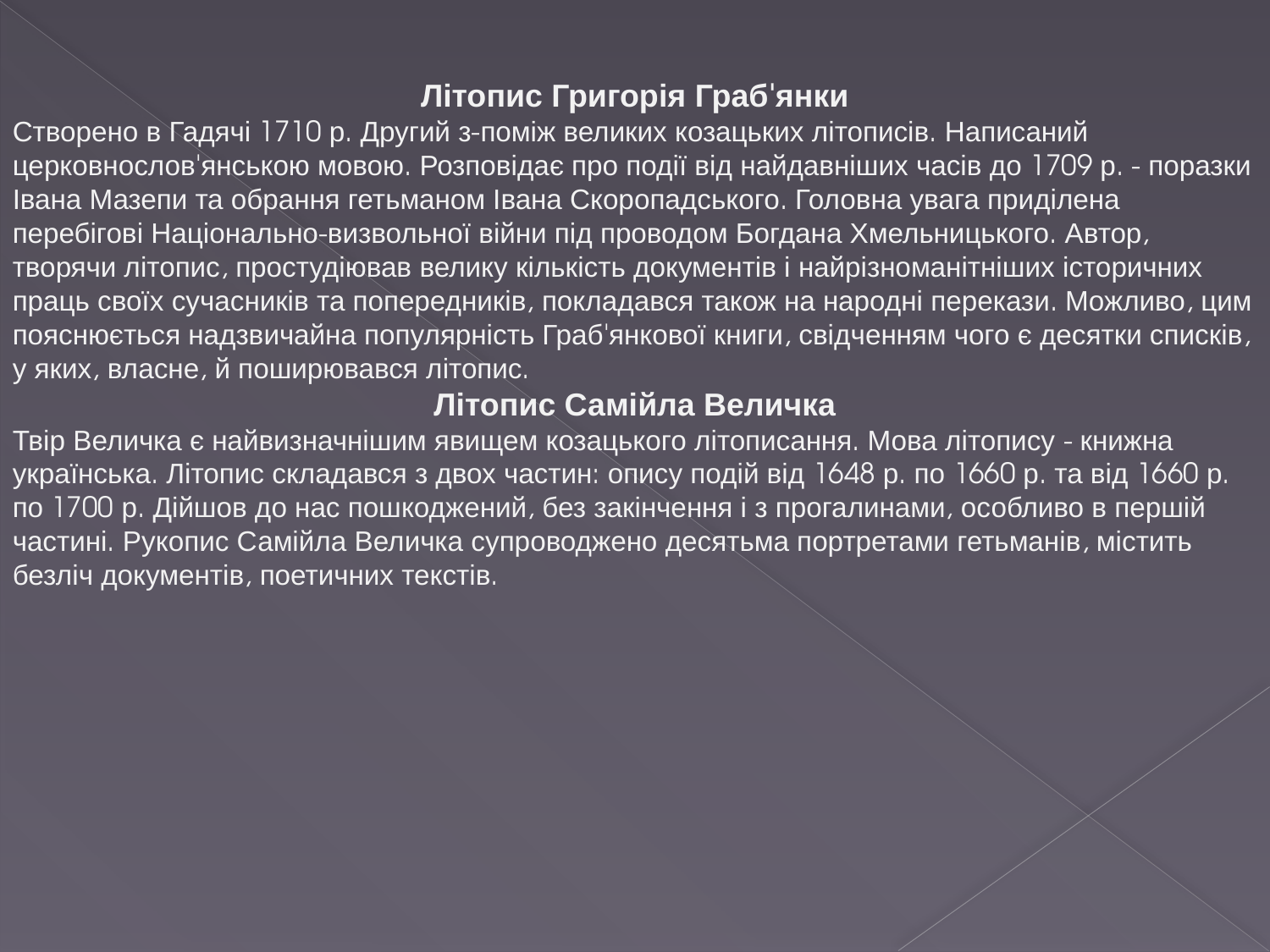

Літопис Григорія Граб'янки
Створено в Гадячі 1710 р. Другий з-поміж великих козацьких літописів. Написаний церковнослов'янською мовою. Розповідає про події від найдавніших часів до 1709 р. - поразки Івана Мазепи та обрання гетьманом Івана Скоропадського. Головна увага приділена перебігові Національно-визвольної війни під проводом Богдана Хмельницького. Автор, творячи літопис, простудіював велику кількість документів і найрізноманітніших історичних праць своїх сучасників та попередників, покладався також на народні перекази. Можливо, цим пояснюється надзвичайна популярність Граб'янкової книги, свідченням чого є десятки списків, у яких, власне, й поширювався літопис.
Літопис Самійла Величка
Твір Величка є найвизначнішим явищем козацького літописання. Мова літопису - книжна українська. Літопис складався з двох частин: опису подій від 1648 р. по 1660 р. та від 1660 р. по 1700 р. Дійшов до нас пошкоджений, без закінчення і з прогалинами, особливо в першій частині. Рукопис Самійла Величка супроводжено десятьма портретами гетьманів, містить безліч документів, поетичних текстів.